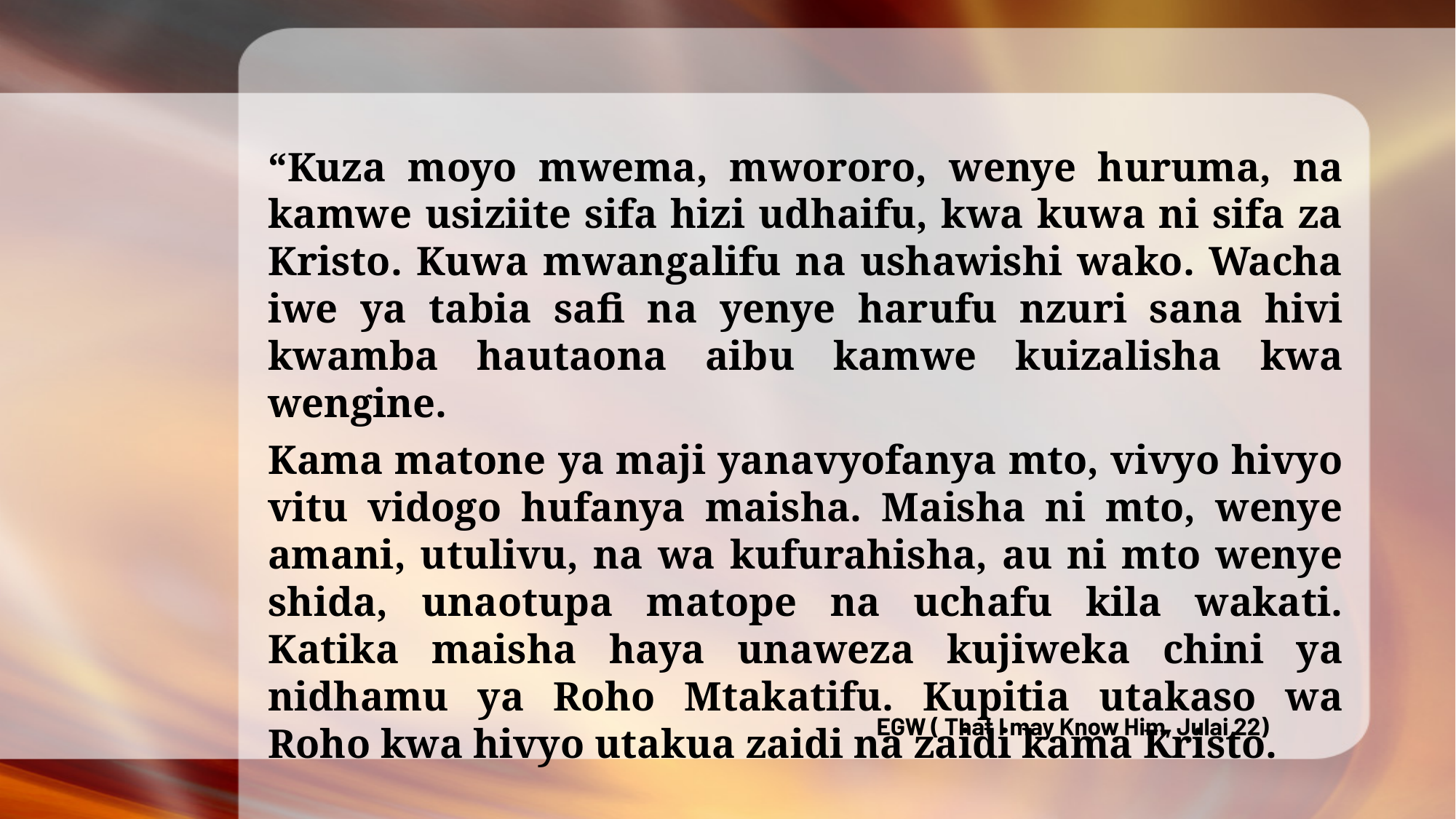

“Kuza moyo mwema, mwororo, wenye huruma, na kamwe usiziite sifa hizi udhaifu, kwa kuwa ni sifa za Kristo. Kuwa mwangalifu na ushawishi wako. Wacha iwe ya tabia safi na yenye harufu nzuri sana hivi kwamba hautaona aibu kamwe kuizalisha kwa wengine.
Kama matone ya maji yanavyofanya mto, vivyo hivyo vitu vidogo hufanya maisha. Maisha ni mto, wenye amani, utulivu, na wa kufurahisha, au ni mto wenye shida, unaotupa matope na uchafu kila wakati. Katika maisha haya unaweza kujiweka chini ya nidhamu ya Roho Mtakatifu. Kupitia utakaso wa Roho kwa hivyo utakua zaidi na zaidi kama Kristo.
EGW ( That I may Know Him, Julai 22)